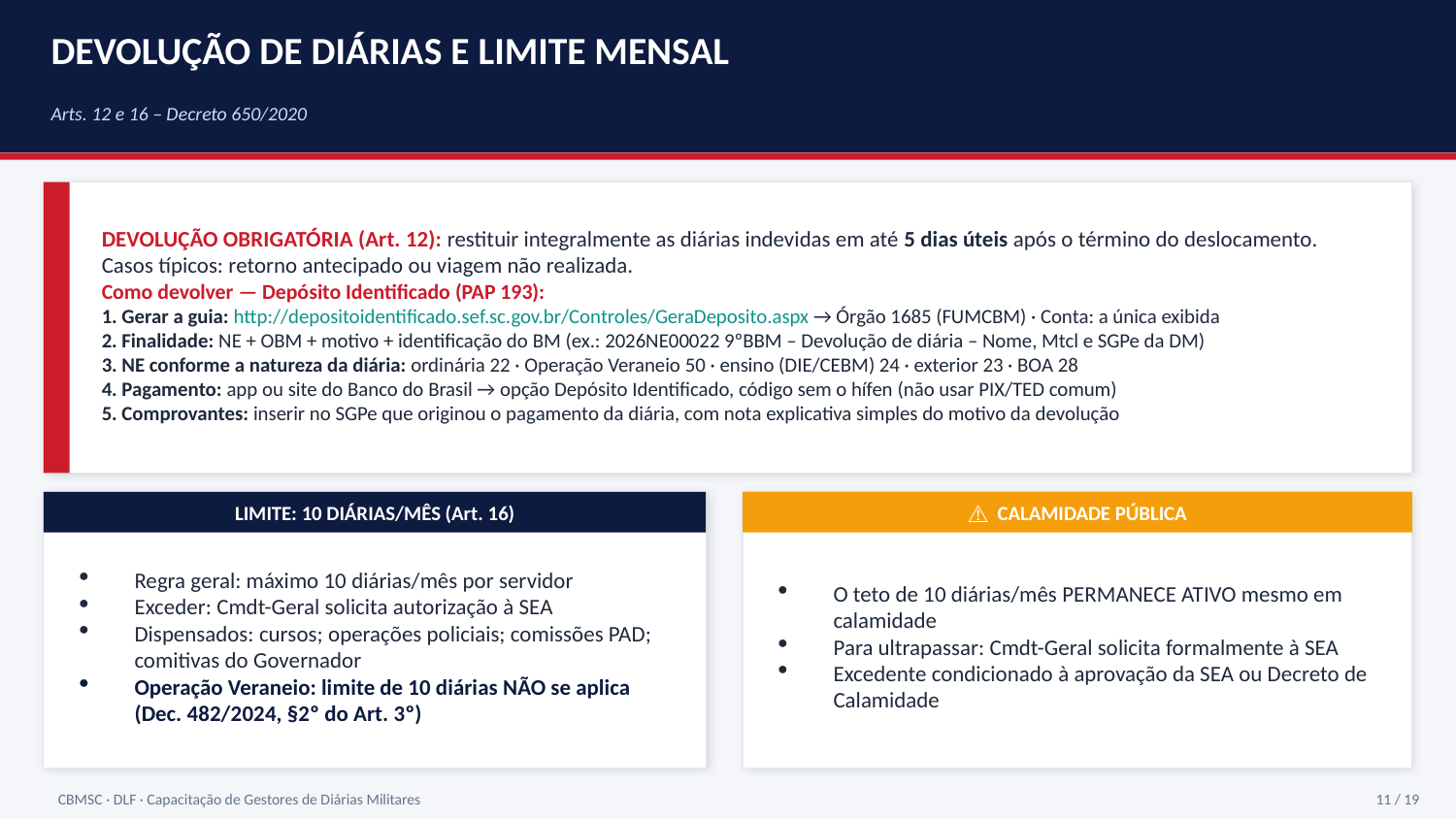

DEVOLUÇÃO DE DIÁRIAS E LIMITE MENSAL
Arts. 12 e 16 – Decreto 650/2020

DEVOLUÇÃO OBRIGATÓRIA (Art. 12): restituir integralmente as diárias indevidas em até 5 dias úteis após o término do deslocamento. Casos típicos: retorno antecipado ou viagem não realizada.
Como devolver — Depósito Identificado (PAP 193):
1. Gerar a guia: http://depositoidentificado.sef.sc.gov.br/Controles/GeraDeposito.aspx → Órgão 1685 (FUMCBM) · Conta: a única exibida
2. Finalidade: NE + OBM + motivo + identificação do BM (ex.: 2026NE00022 9ºBBM – Devolução de diária – Nome, Mtcl e SGPe da DM)
3. NE conforme a natureza da diária: ordinária 22 · Operação Veraneio 50 · ensino (DIE/CEBM) 24 · exterior 23 · BOA 28
4. Pagamento: app ou site do Banco do Brasil → opção Depósito Identificado, código sem o hífen (não usar PIX/TED comum)
5. Comprovantes: inserir no SGPe que originou o pagamento da diária, com nota explicativa simples do motivo da devolução

LIMITE: 10 DIÁRIAS/MÊS (Art. 16)

⚠  CALAMIDADE PÚBLICA
Regra geral: máximo 10 diárias/mês por servidor
Exceder: Cmdt-Geral solicita autorização à SEA
Dispensados: cursos; operações policiais; comissões PAD; comitivas do Governador
Operação Veraneio: limite de 10 diárias NÃO se aplica (Dec. 482/2024, §2º do Art. 3º)
O teto de 10 diárias/mês PERMANECE ATIVO mesmo em calamidade
Para ultrapassar: Cmdt-Geral solicita formalmente à SEA
Excedente condicionado à aprovação da SEA ou Decreto de Calamidade
CBMSC · DLF · Capacitação de Gestores de Diárias Militares
11 / 19